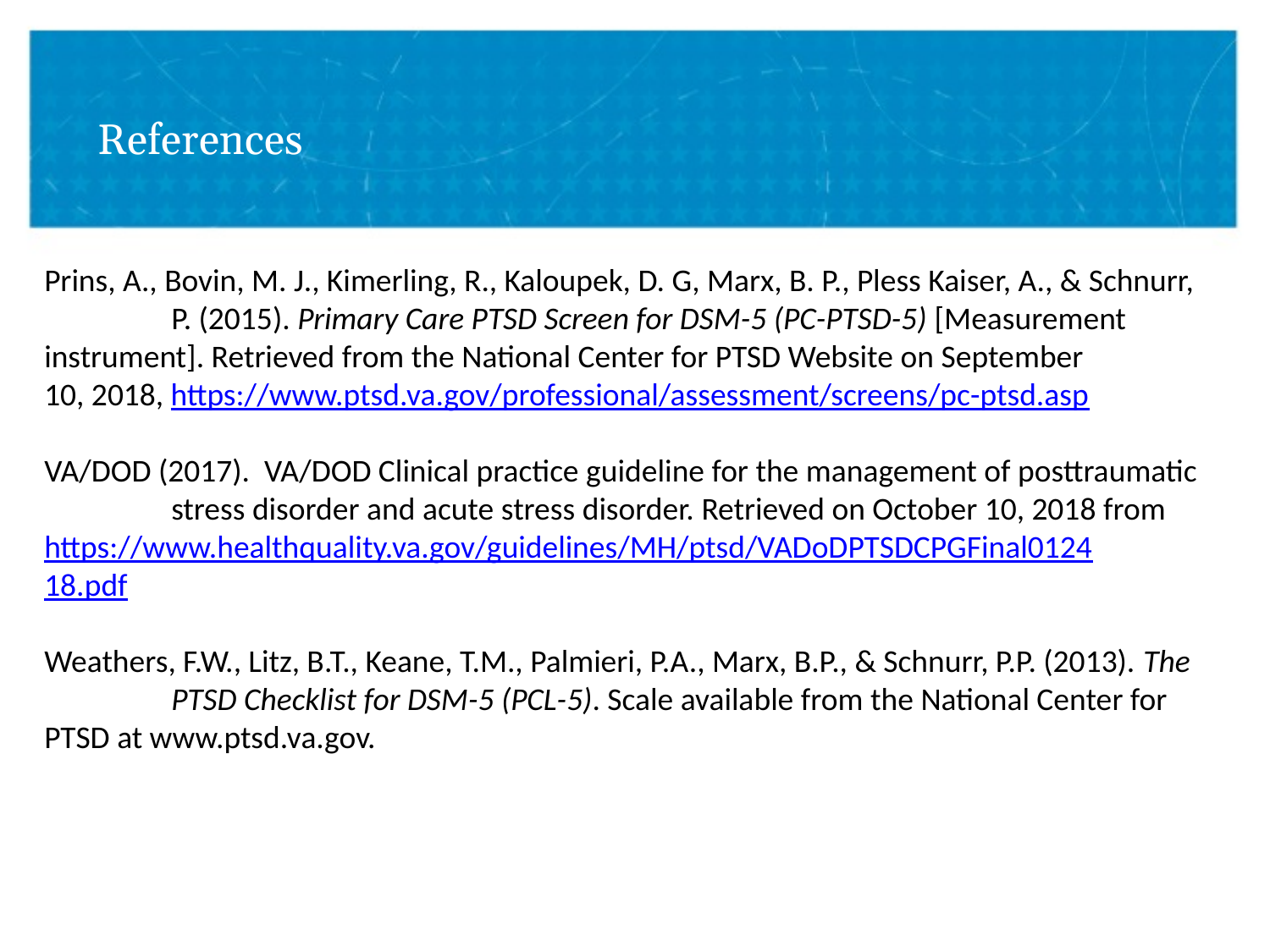

# References

Prins, A., Bovin, M. J., Kimerling, R., Kaloupek, D. G, Marx, B. P., Pless Kaiser, A., & Schnurr,
	P. (2015). Primary Care PTSD Screen for DSM-5 (PC-PTSD-5) [Measurement 	instrument]. Retrieved from the National Center for PTSD Website on September 	10, 2018, https://www.ptsd.va.gov/professional/assessment/screens/pc-ptsd.asp

VA/DOD (2017).  VA/DOD Clinical practice guideline for the management of posttraumatic
	stress disorder and acute stress disorder. Retrieved on October 10, 2018 from 	https://www.healthquality.va.gov/guidelines/MH/ptsd/VADoDPTSDCPGFinal0124	18.pdf

Weathers, F.W., Litz, B.T., Keane, T.M., Palmieri, P.A., Marx, B.P., & Schnurr, P.P. (2013). The
	PTSD Checklist for DSM-5 (PCL-5). Scale available from the National Center for 	PTSD at www.ptsd.va.gov.